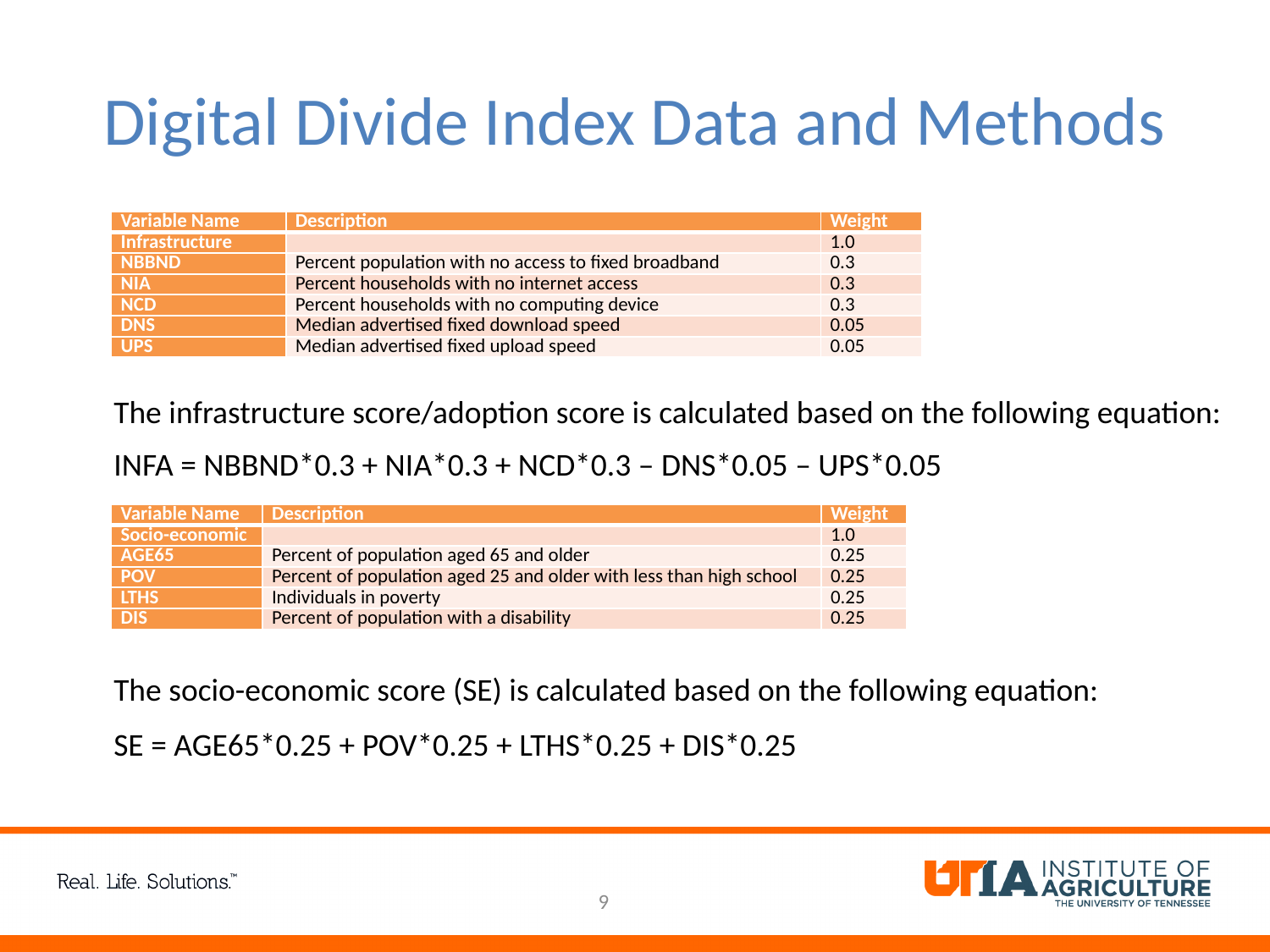

# Digital Divide Index Data and Methods
| Variable Name | Description | Weight |
| --- | --- | --- |
| Infrastructure |  | 1.0 |
| NBBND | Percent population with no access to fixed broadband | 0.3 |
| NIA | Percent households with no internet access | 0.3 |
| NCD | Percent households with no computing device | 0.3 |
| DNS | Median advertised fixed download speed | 0.05 |
| UPS | Median advertised fixed upload speed | 0.05 |
The infrastructure score/adoption score is calculated based on the following equation:
INFA = NBBND*0.3 + NIA*0.3 + NCD*0.3 – DNS*0.05 – UPS*0.05
| Variable Name | Description | Weight |
| --- | --- | --- |
| Socio-economic |  | 1.0 |
| AGE65 | Percent of population aged 65 and older | 0.25 |
| POV | Percent of population aged 25 and older with less than high school | 0.25 |
| LTHS | Individuals in poverty | 0.25 |
| DIS | Percent of population with a disability | 0.25 |
The socio-economic score (SE) is calculated based on the following equation:
SE = AGE65*0.25 + POV*0.25 + LTHS*0.25 + DIS*0.25
9